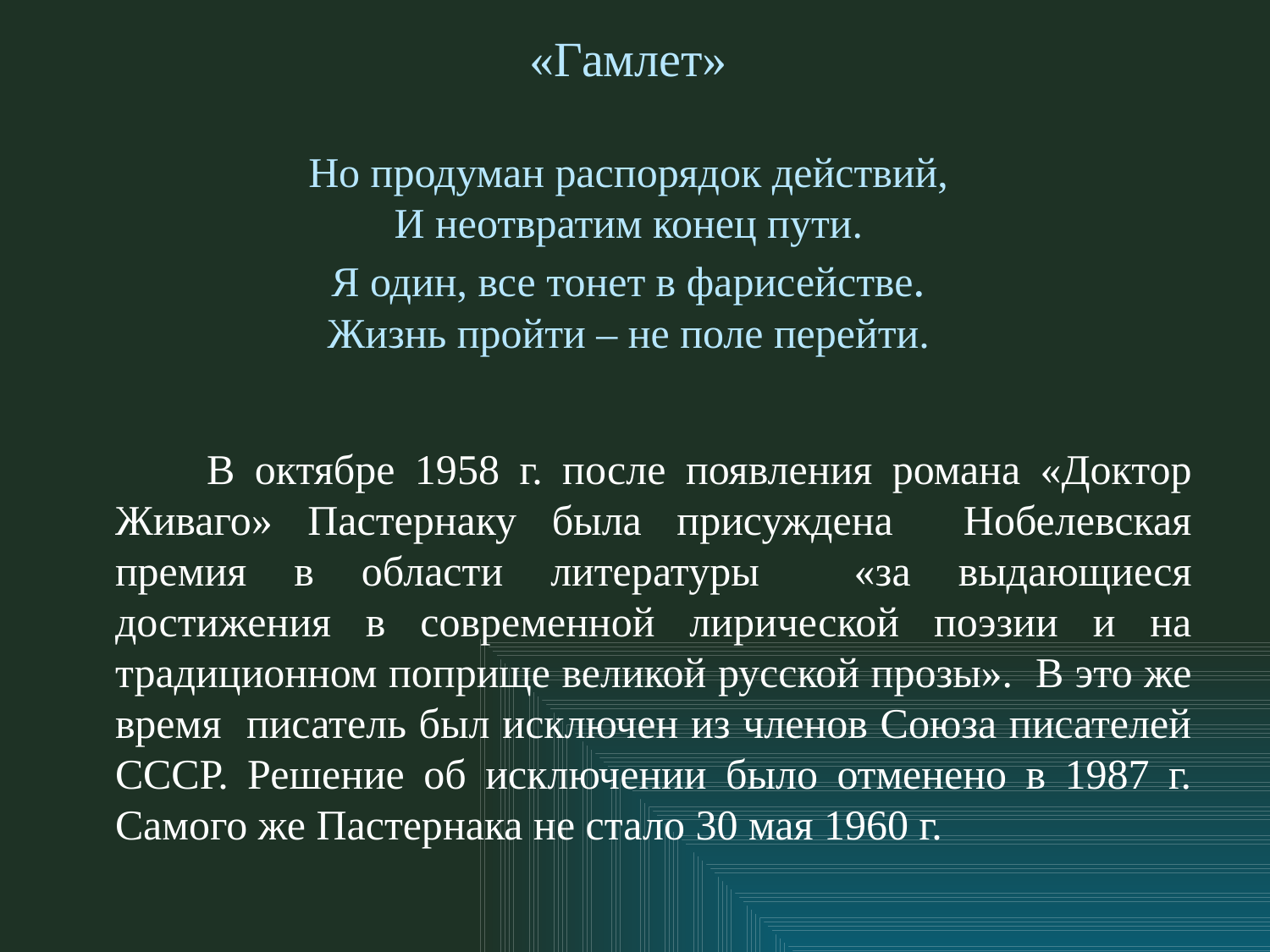

# «Гамлет» Но продуман распорядок действий, И неотвратим конец пути. Я один, все тонет в фарисействе. Жизнь пройти – не поле перейти.
       В октябре 1958 г. после появления романа «Доктор Живаго» Пастернаку была присуждена  Нобелевская премия в области литературы  «за выдающиеся достижения в современной лирической поэзии и на традиционном поприще великой русской прозы».  В это же время  писатель был исключен из членов Союза писателей СССР. Решение об исключении было отменено в 1987 г. Самого же Пастернака не стало 30 мая 1960 г.